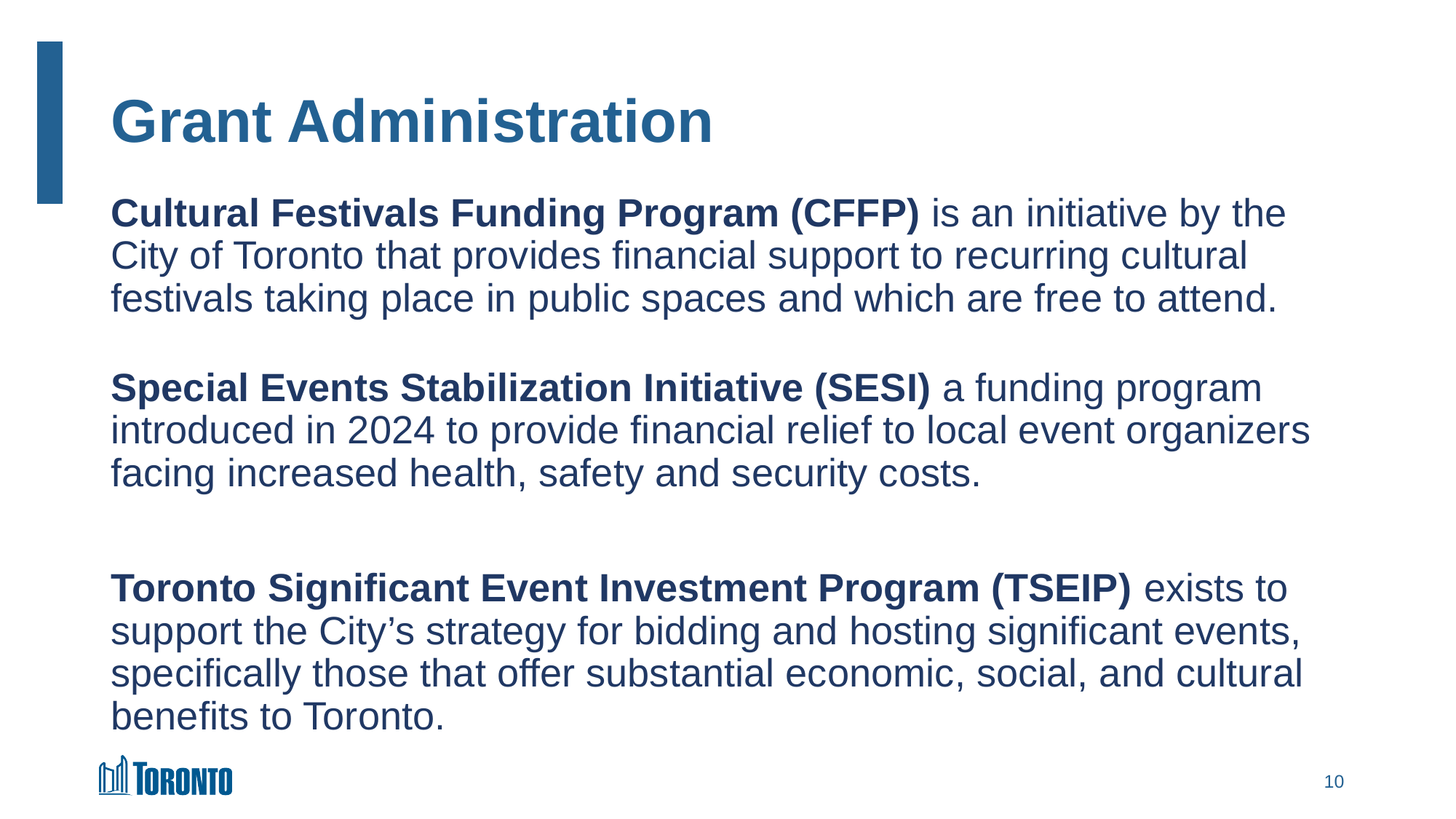

# Grant Administration
Cultural Festivals Funding Program (CFFP) is an initiative by the City of Toronto that provides financial support to recurring cultural festivals taking place in public spaces and which are free to attend.

Special Events Stabilization Initiative (SESI) a funding program introduced in 2024 to provide financial relief to local event organizers facing increased health, safety and security costs.

Toronto Significant Event Investment Program (TSEIP) exists to support the City’s strategy for bidding and hosting significant events, specifically those that offer substantial economic, social, and cultural benefits to Toronto.
10